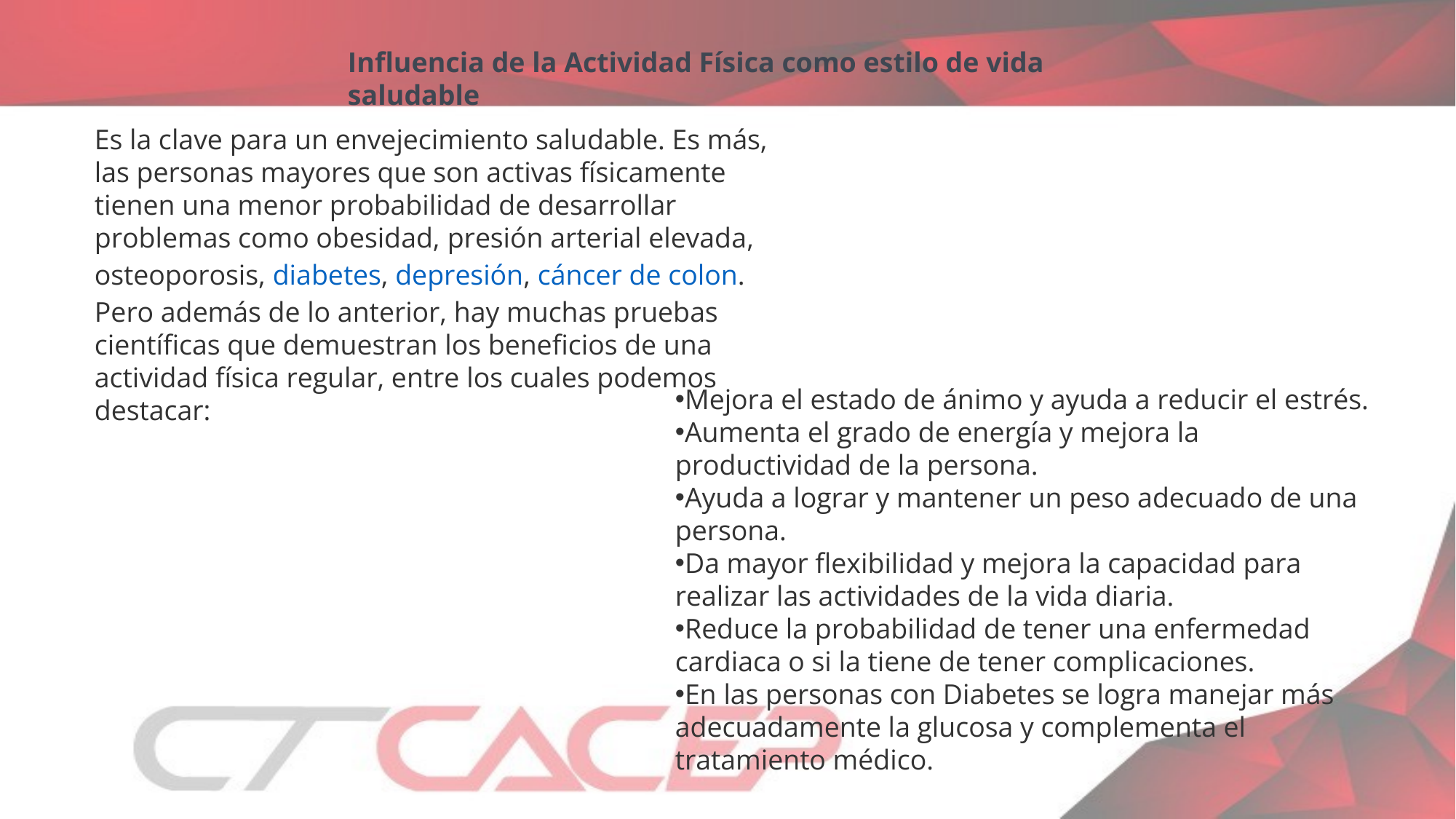

Influencia de la Actividad Física como estilo de vida saludable
Es la clave para un envejecimiento saludable. Es más, las personas mayores que son activas físicamente tienen una menor probabilidad de desarrollar problemas como obesidad, presión arterial elevada, osteoporosis, diabetes, depresión, cáncer de colon. Pero además de lo anterior, hay muchas pruebas científicas que demuestran los beneficios de una actividad física regular, entre los cuales podemos destacar:
Mejora el estado de ánimo y ayuda a reducir el estrés.
Aumenta el grado de energía y mejora la productividad de la persona.
Ayuda a lograr y mantener un peso adecuado de una persona.
Da mayor flexibilidad y mejora la capacidad para realizar las actividades de la vida diaria.
Reduce la probabilidad de tener una enfermedad cardiaca o si la tiene de tener complicaciones.
En las personas con Diabetes se logra manejar más adecuadamente la glucosa y complementa el tratamiento médico.